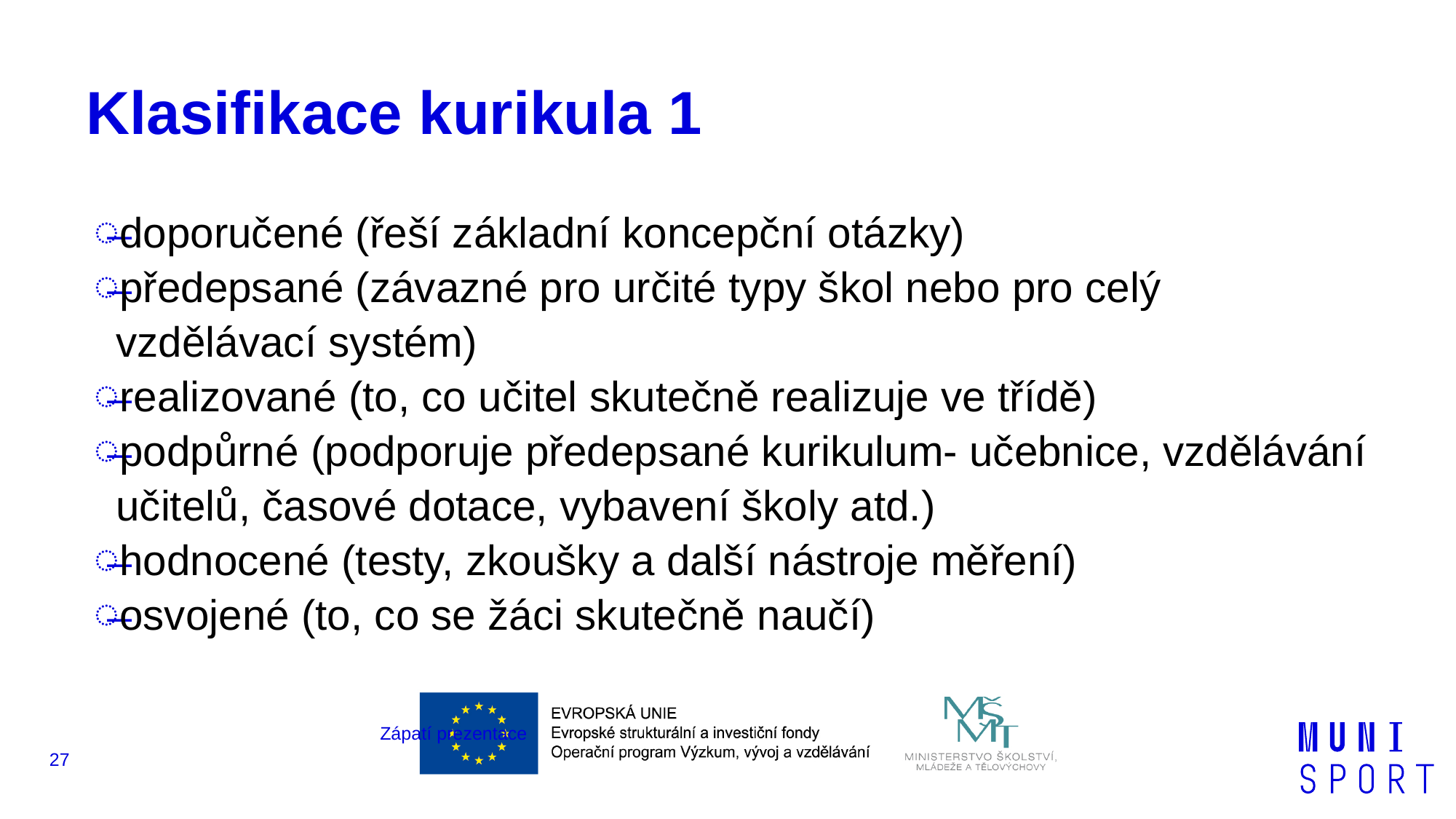

# Klasifikace kurikula 1
doporučené (řeší základní koncepční otázky)
předepsané (závazné pro určité typy škol nebo pro celý vzdělávací systém)
realizované (to, co učitel skutečně realizuje ve třídě)
podpůrné (podporuje předepsané kurikulum- učebnice, vzdělávání učitelů, časové dotace, vybavení školy atd.)
hodnocené (testy, zkoušky a další nástroje měření)
osvojené (to, co se žáci skutečně naučí)
Zápatí prezentace
27